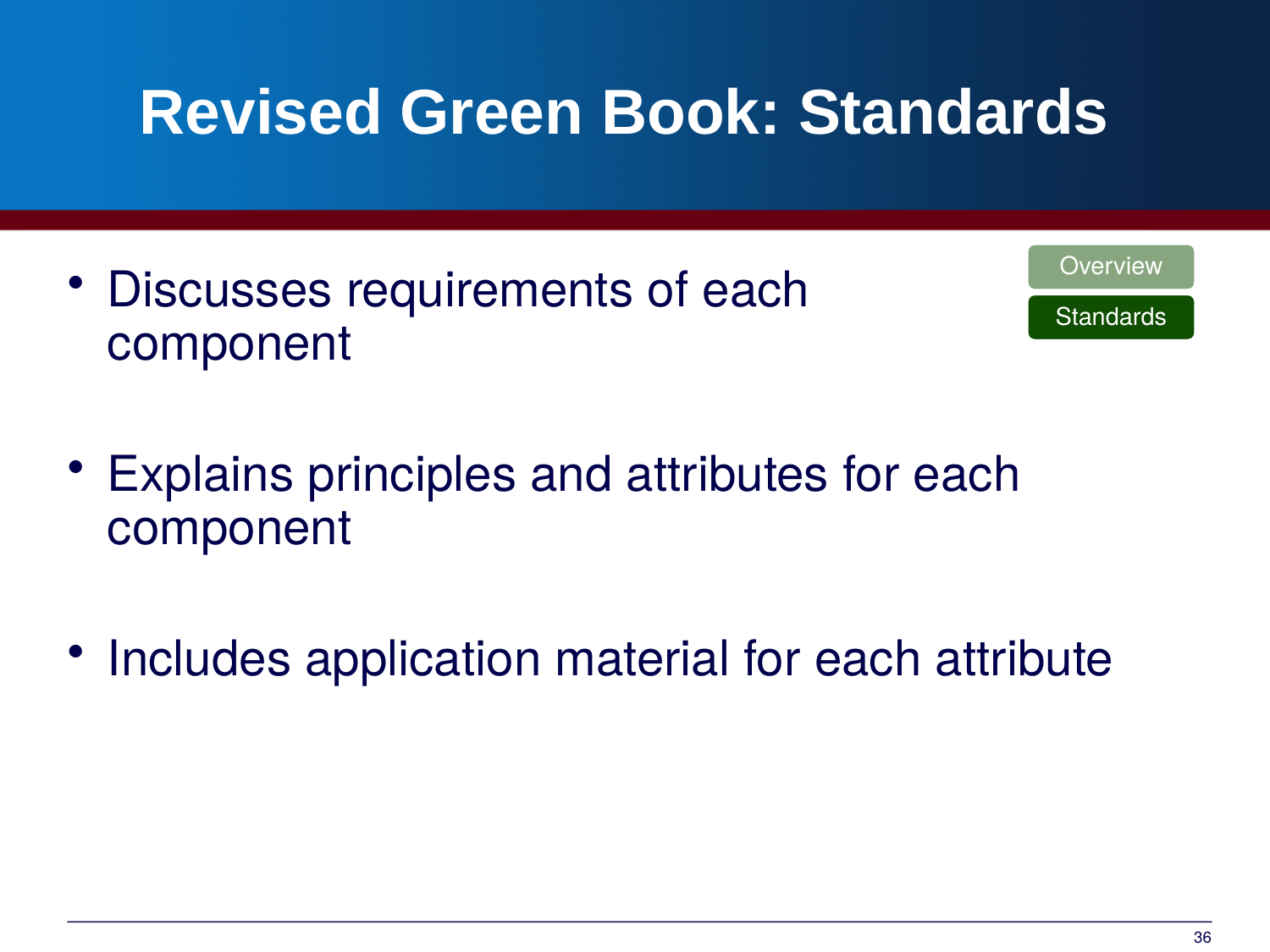

# Revised Green Book: Standards

Overview

Standards
Discusses requirements of each		 component

Explains principles and attributes for each component

Includes application material for each attribute
36